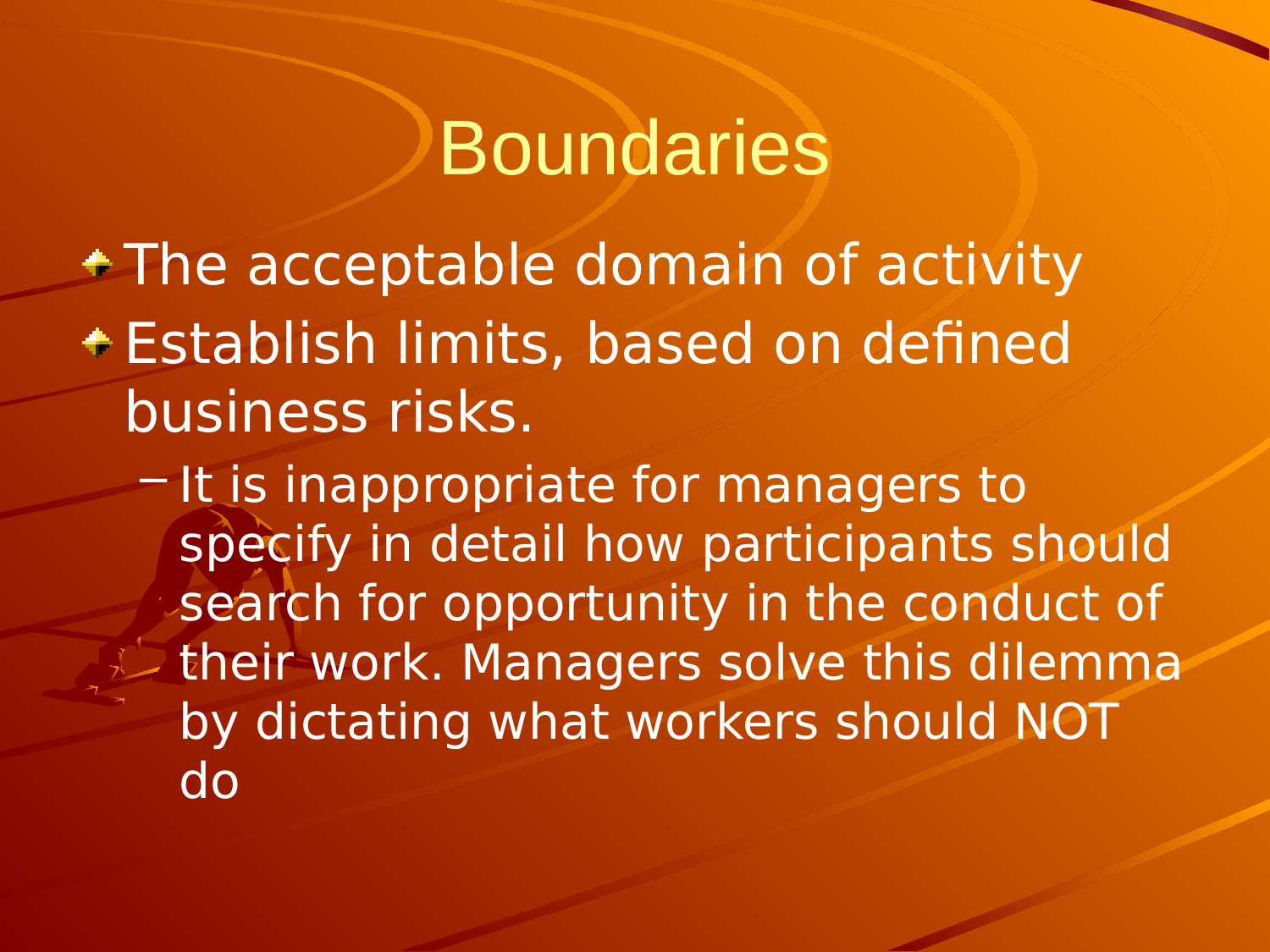

# Boundaries
The acceptable domain of activity
Establish limits, based on defined business risks.
It is inappropriate for managers to specify in detail how participants should search for opportunity in the conduct of their work. Managers solve this dilemma by dictating what workers should NOT do